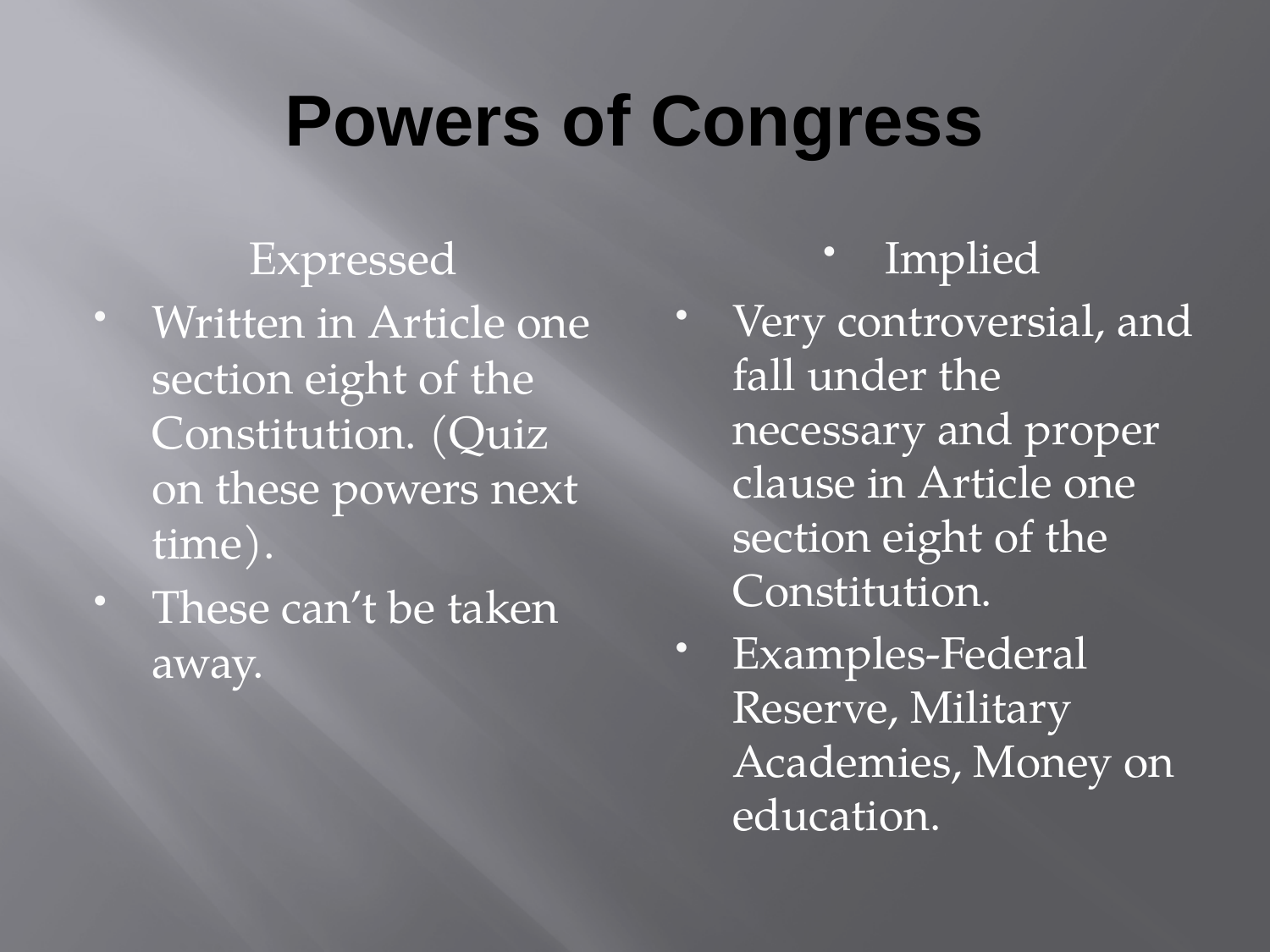

# Powers of Congress
Expressed
Written in Article one section eight of the Constitution. (Quiz on these powers next time).
These can’t be taken away.
Implied
Very controversial, and fall under the necessary and proper clause in Article one section eight of the Constitution.
Examples-Federal Reserve, Military Academies, Money on education.